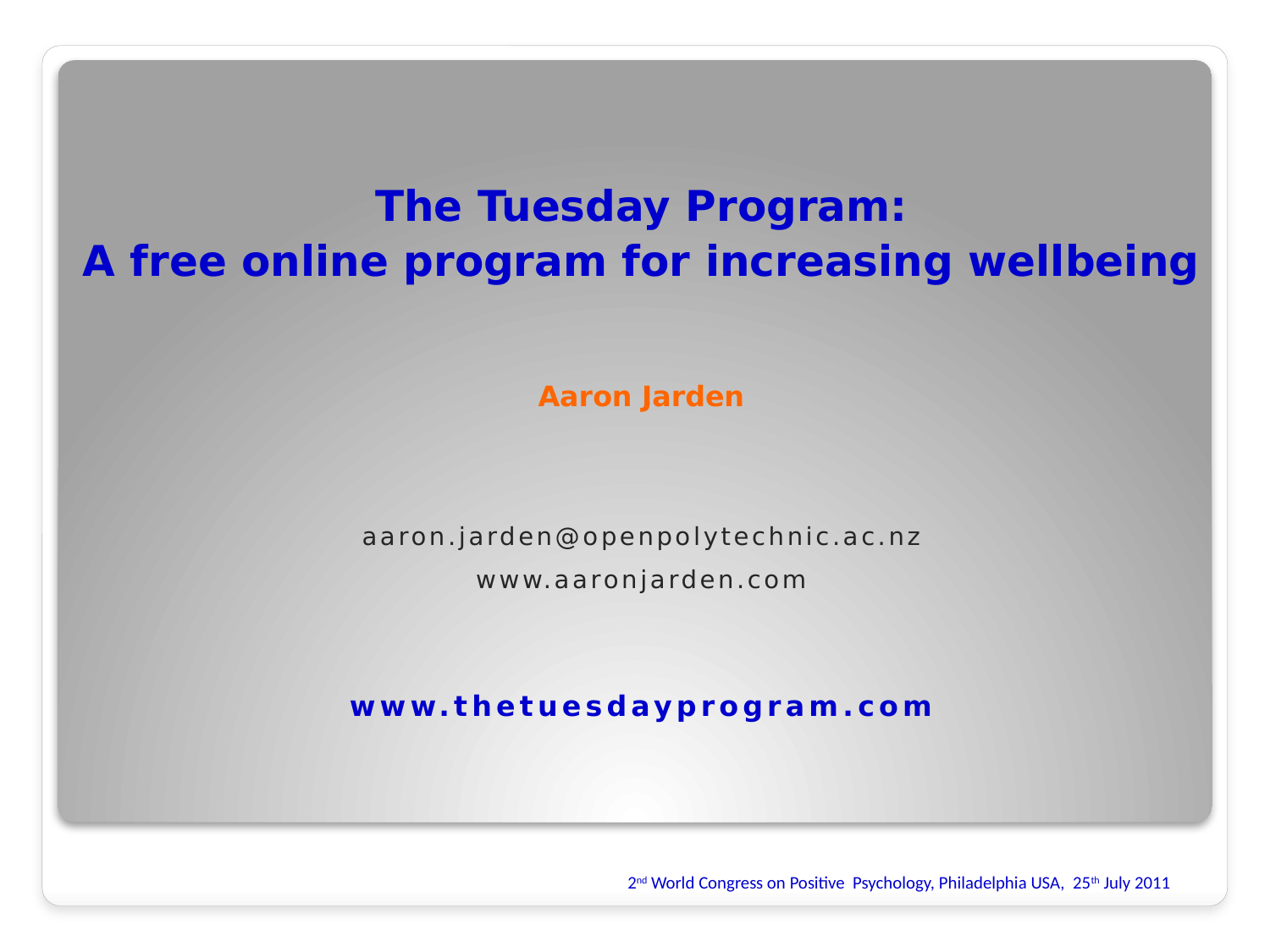

The Tuesday Program:
A free online program for increasing wellbeing
Aaron Jarden
aaron.jarden@openpolytechnic.ac.nz

www.aaronjarden.com

www.thetuesdayprogram.com
2nd World Congress on Positive  Psychology, Philadelphia USA,  25th July 2011